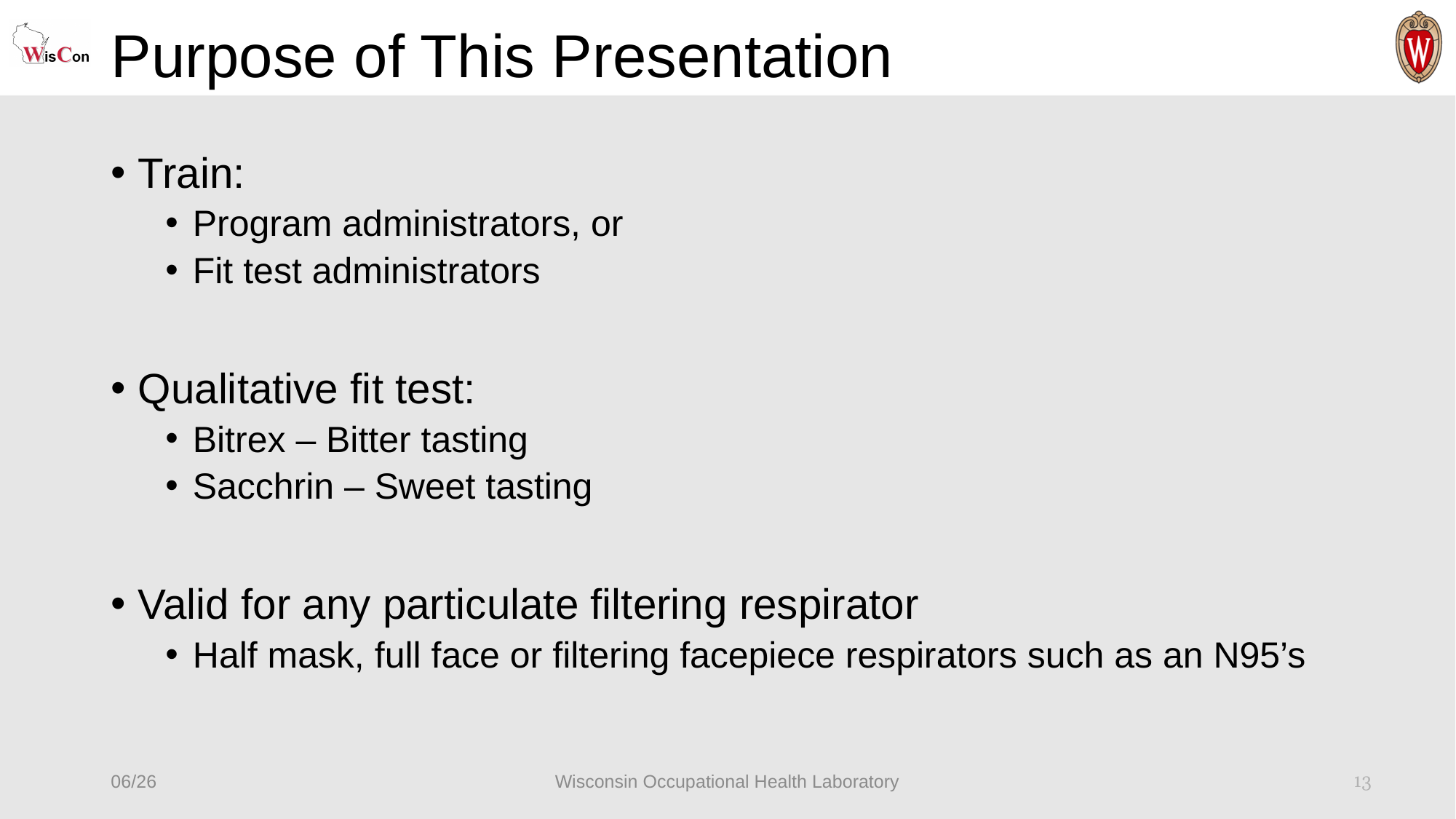

# Purpose of This Presentation
Train:
Program administrators, or
Fit test administrators

Qualitative fit test:
Bitrex – Bitter tasting
Sacchrin – Sweet tasting

Valid for any particulate filtering respirator
Half mask, full face or filtering facepiece respirators such as an N95’s

06/26
Wisconsin Occupational Health Laboratory
13